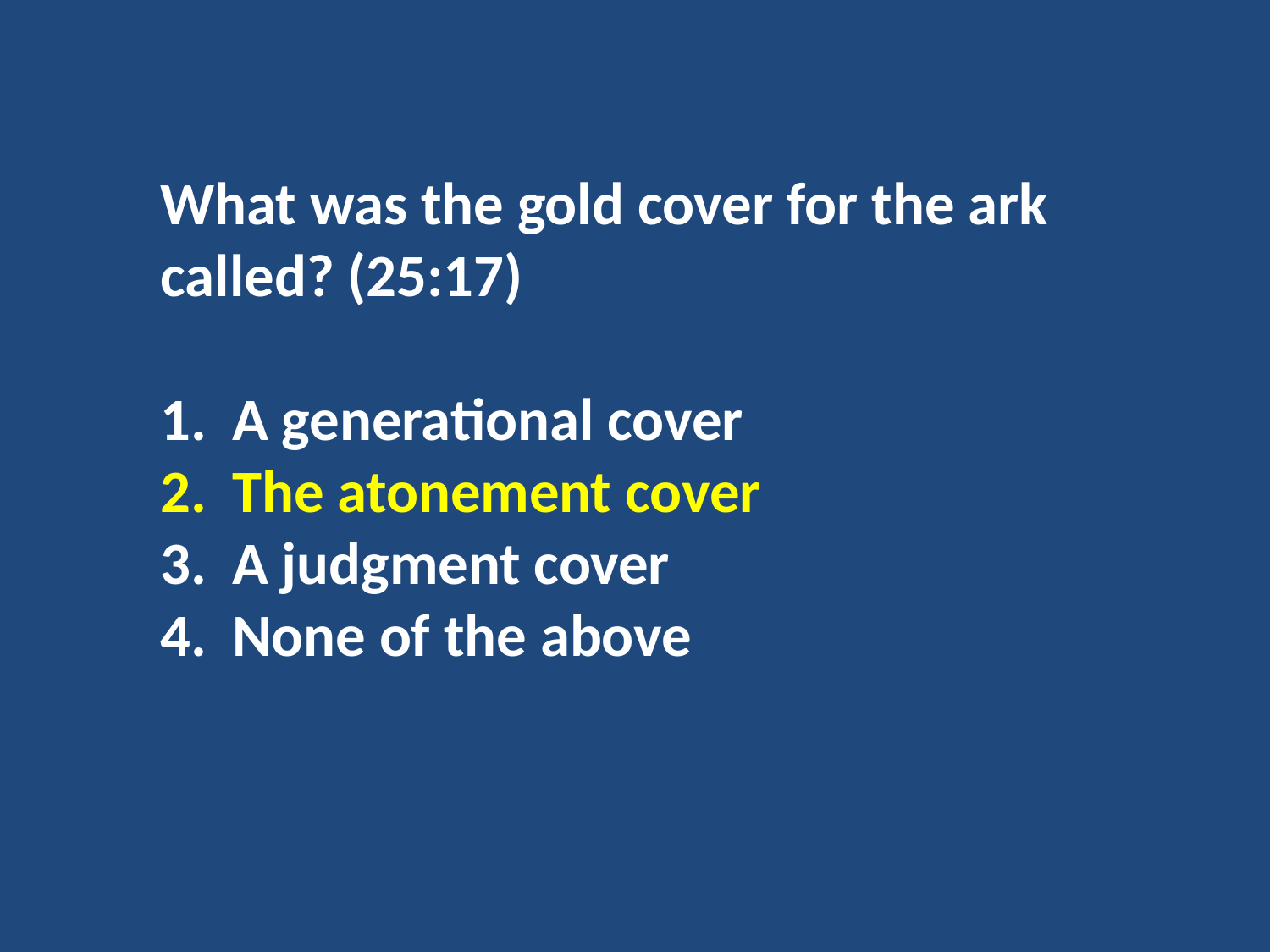

What was the gold cover for the ark called? (25:17)

A generational cover
The atonement cover
A judgment cover
None of the above